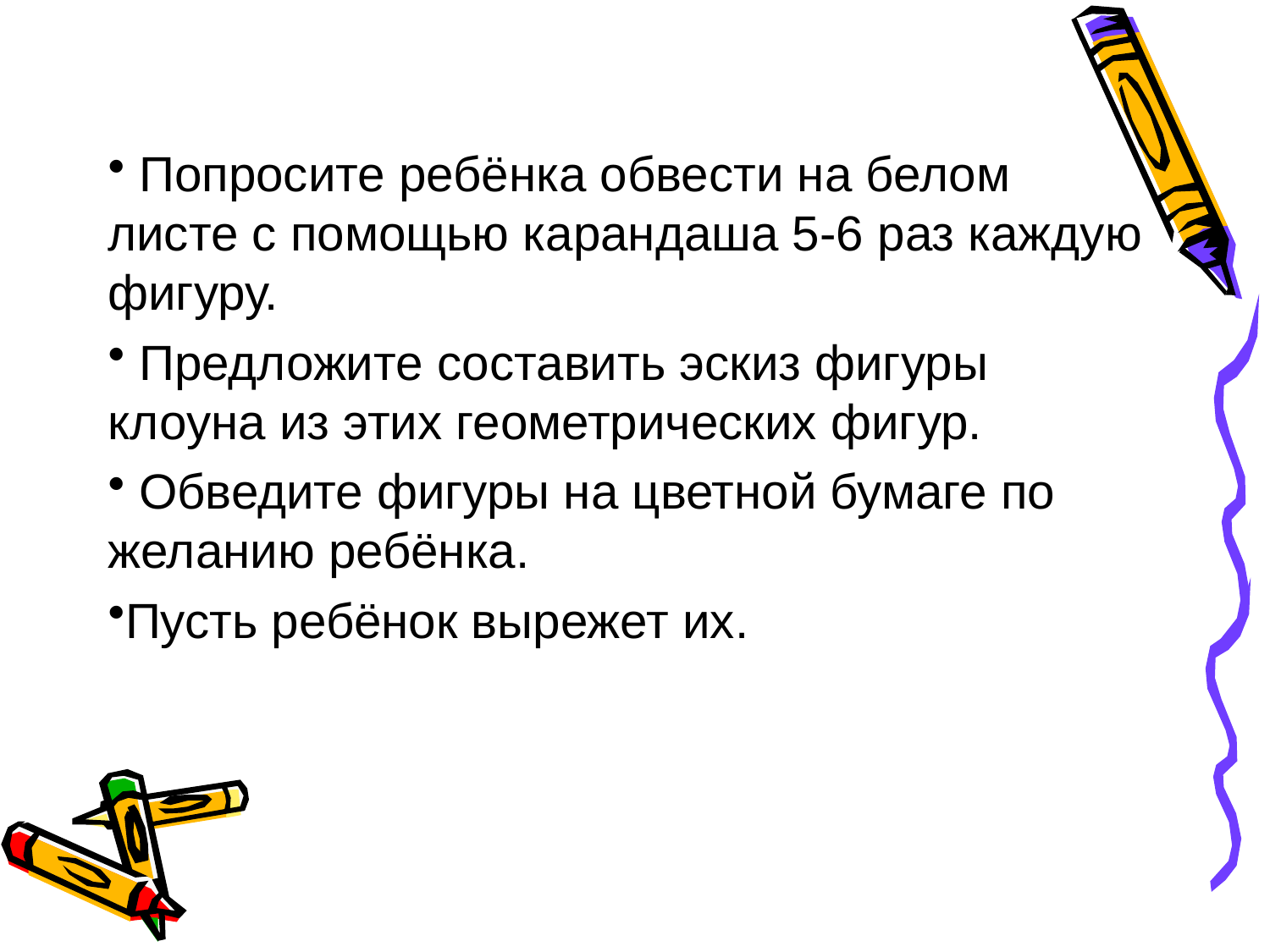

#
 Попросите ребёнка обвести на белом листе с помощью карандаша 5-6 раз каждую фигуру.
 Предложите составить эскиз фигуры клоуна из этих геометрических фигур.
 Обведите фигуры на цветной бумаге по желанию ребёнка.
Пусть ребёнок вырежет их.